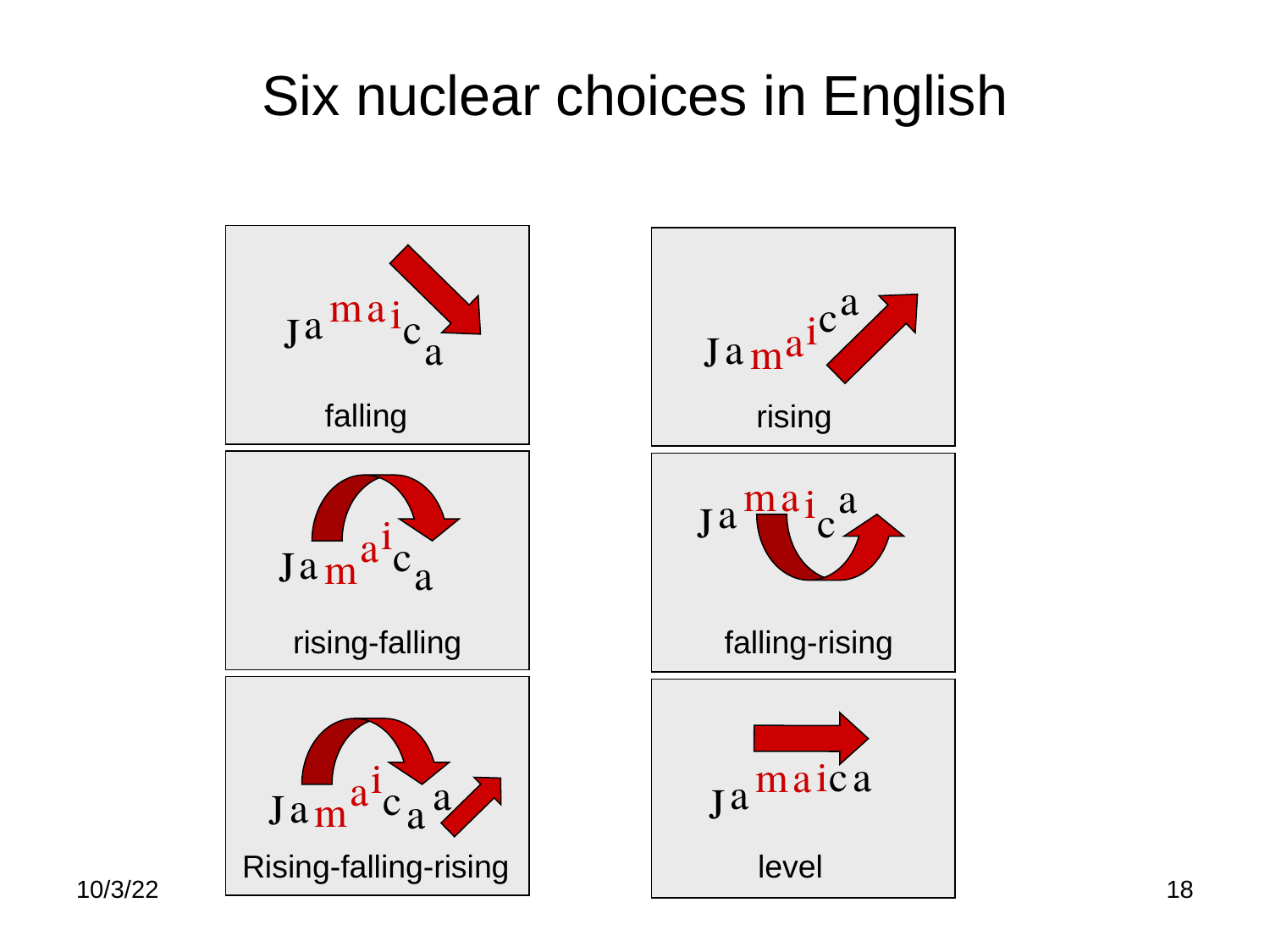

# Six nuclear choices in English

m
a
i
a
c
J
a
falling

a

c
i
a
a
J
m
rising

i
a
c
a
J
m
a
rising-falling

m
a
a
i
a
J
c

falling-rising

i
a
a
c

a
J
m
a
Rising-falling-rising

a
i
c
m
a
a
J
level
10/3/22
18